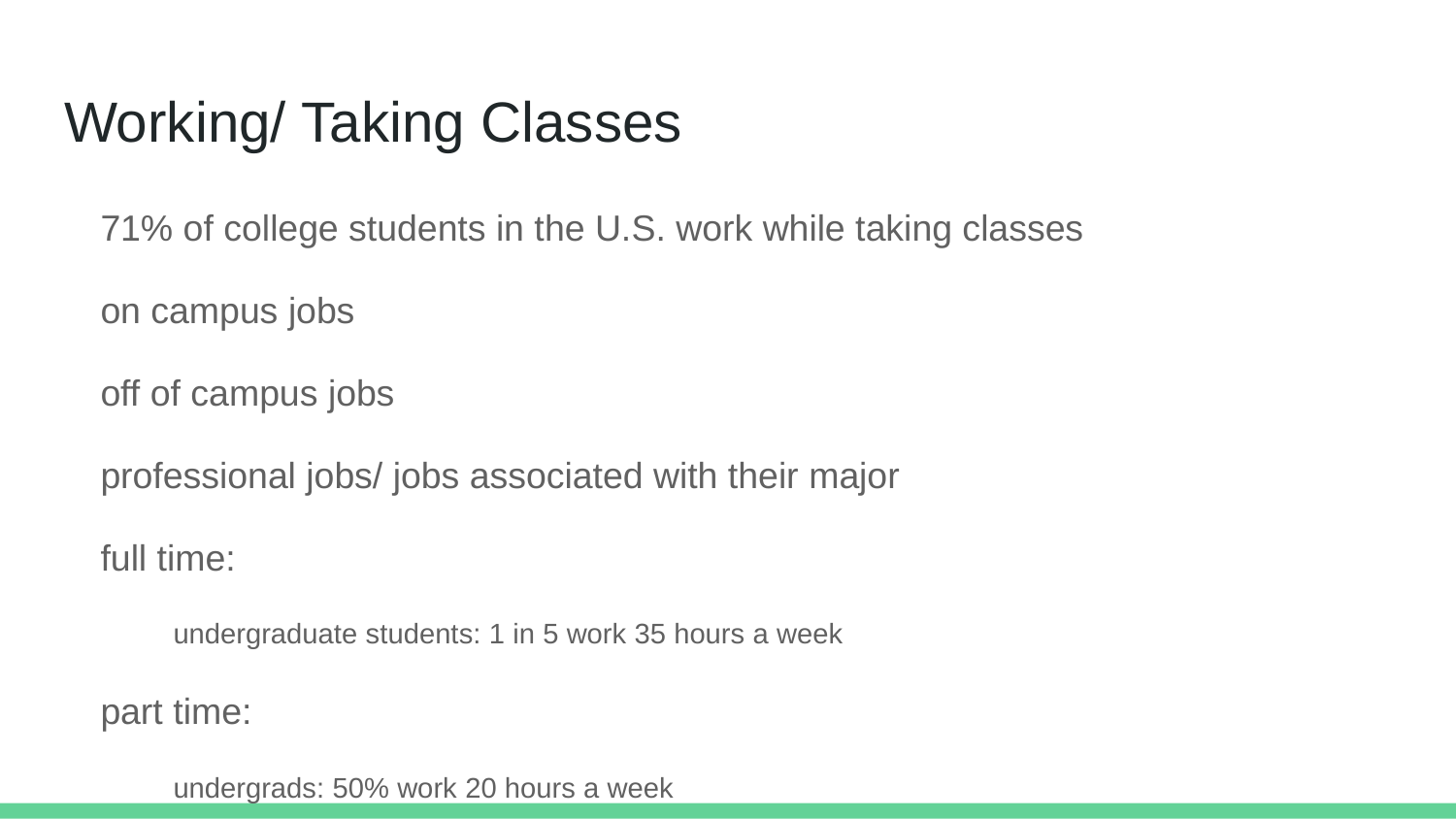

# Working/ Taking Classes
71% of college students in the U.S. work while taking classes
on campus jobs
off of campus jobs
professional jobs/ jobs associated with their major
full time:
undergraduate students: 1 in 5 work 35 hours a week
part time:
undergrads: 50% work 20 hours a week
grad students: 82% work in the U.S.